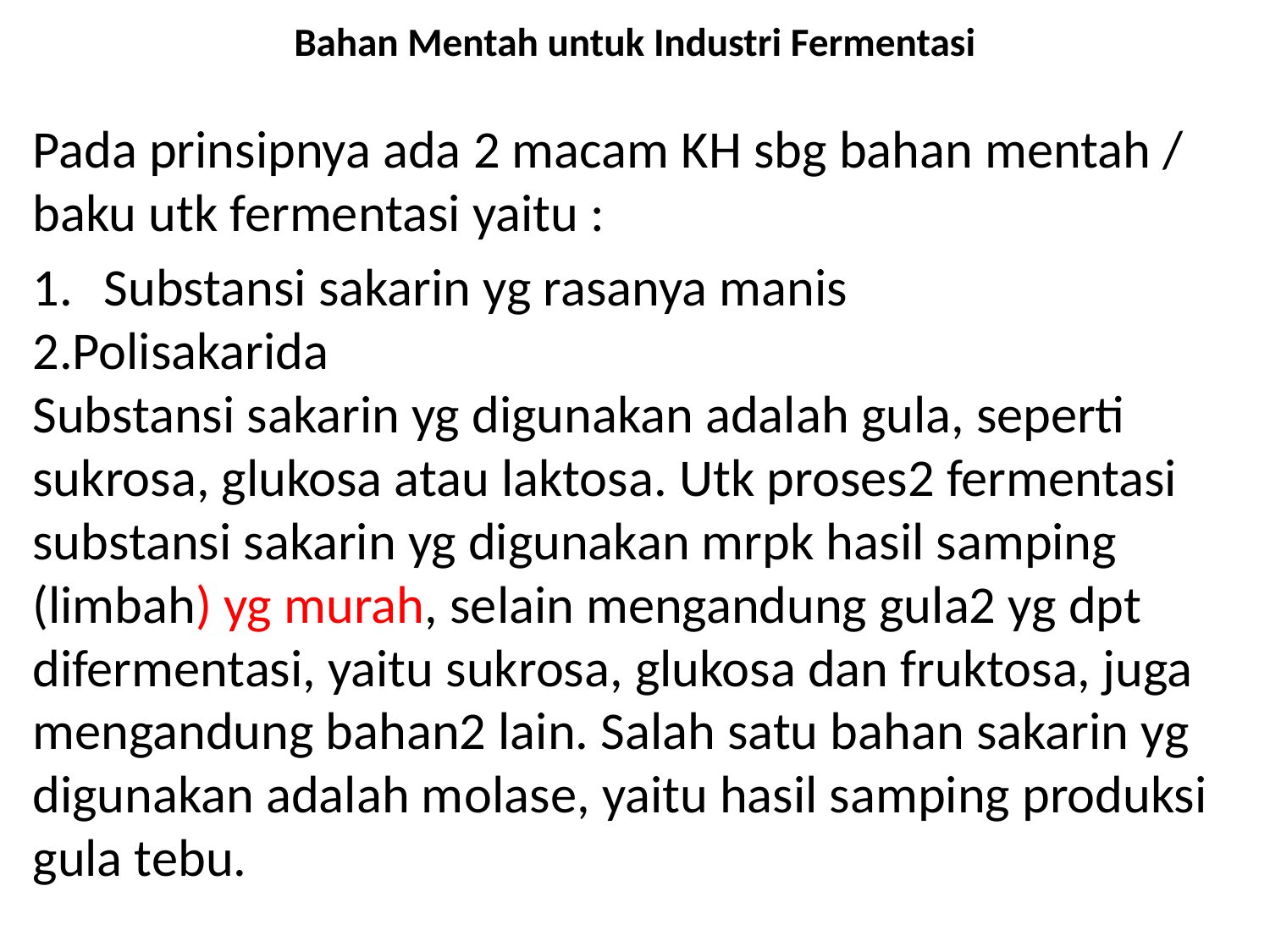

# Bahan Mentah untuk Industri Fermentasi
Pada prinsipnya ada 2 macam KH sbg bahan mentah / baku utk fermentasi yaitu :
Substansi sakarin yg rasanya manis
Polisakarida
Substansi sakarin yg digunakan adalah gula, seperti sukrosa, glukosa atau laktosa. Utk proses2 fermentasi substansi sakarin yg digunakan mrpk hasil samping (limbah) yg murah, selain mengandung gula2 yg dpt difermentasi, yaitu sukrosa, glukosa dan fruktosa, juga mengandung bahan2 lain. Salah satu bahan sakarin yg digunakan adalah molase, yaitu hasil samping produksi gula tebu.